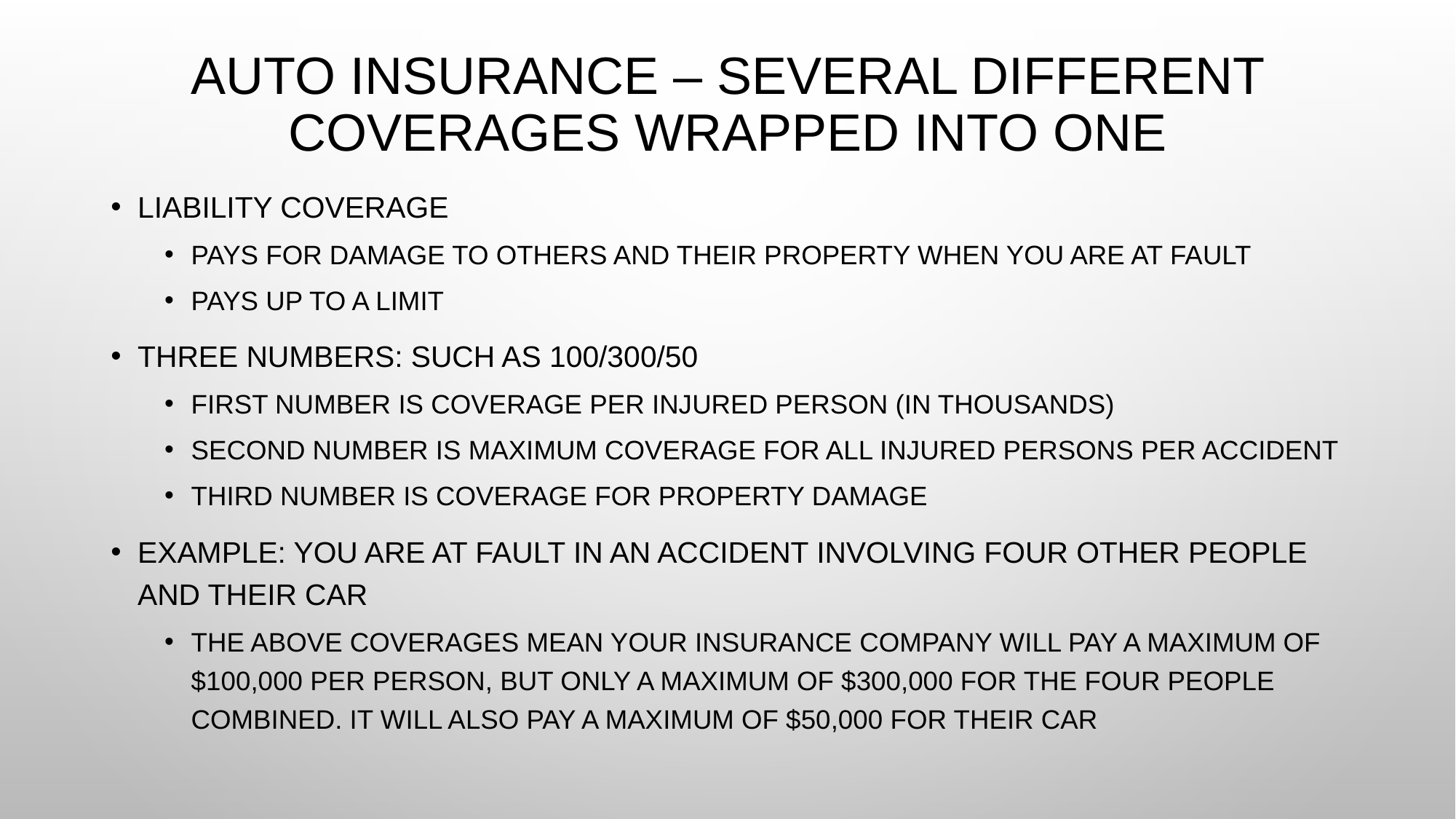

# Auto Insurance – Several Different Coverages Wrapped into One
Liability Coverage
Pays for damage to others and their property when you are at fault
Pays up to a limit
Three numbers: Such as 100/300/50
First number is coverage per injured person (in thousands)
Second number is maximum coverage for all injured persons per accident
Third number is coverage for property damage
Example: You are at fault in an accident involving four other people and their car
The above coverages mean your insurance company will pay a maximum of $100,000 per person, but only a maximum of $300,000 for the four people combined. It will also pay a maximum of $50,000 for their car